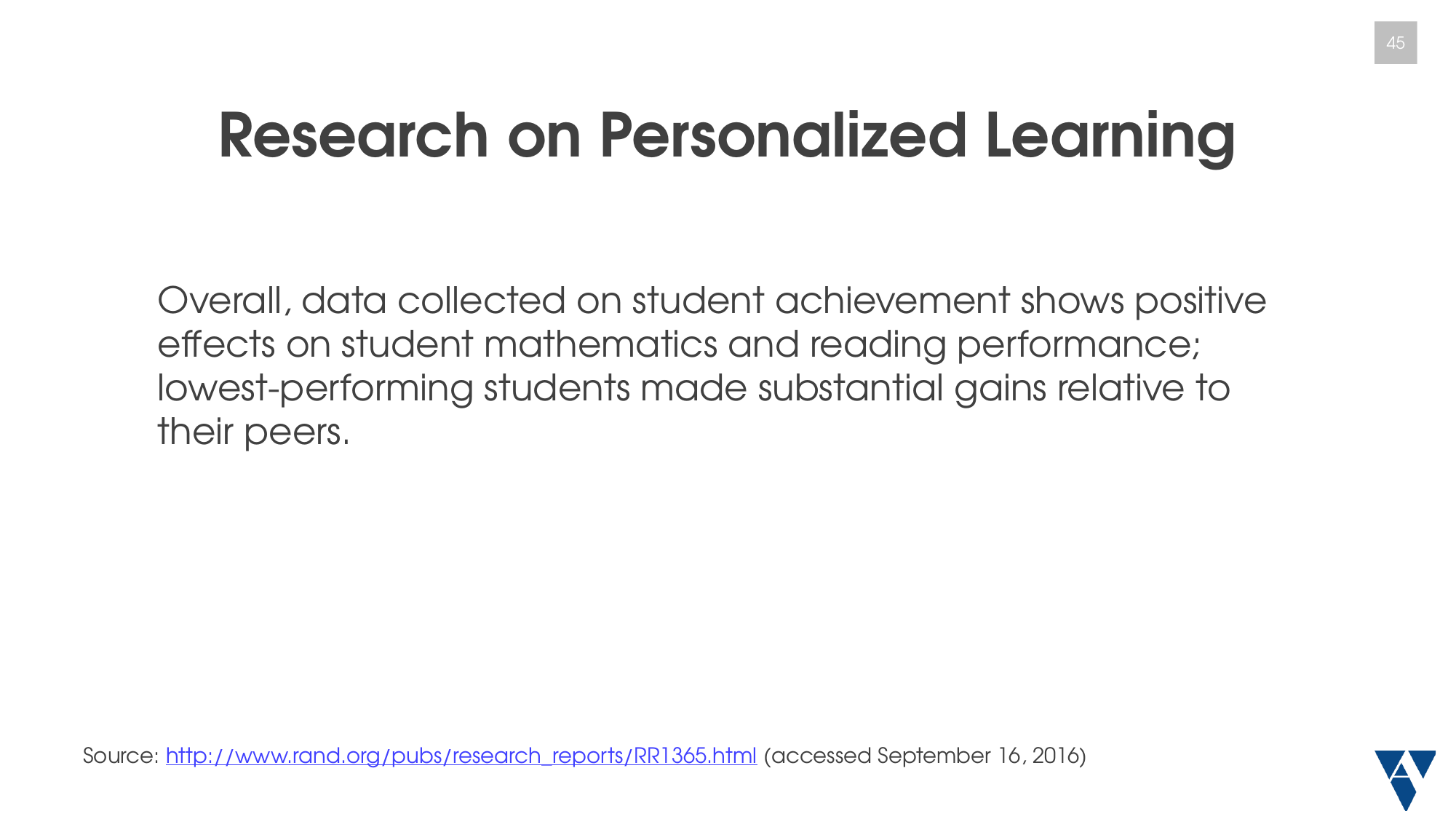

# Research on Personalized Learning
Overall, data collected on student achievement shows positive effects on student mathematics and reading performance;
lowest-performing students made substantial gains relative to their peers.
Source: http://www.rand.org/pubs/research_reports/RR1365.html (accessed September 16, 2016)